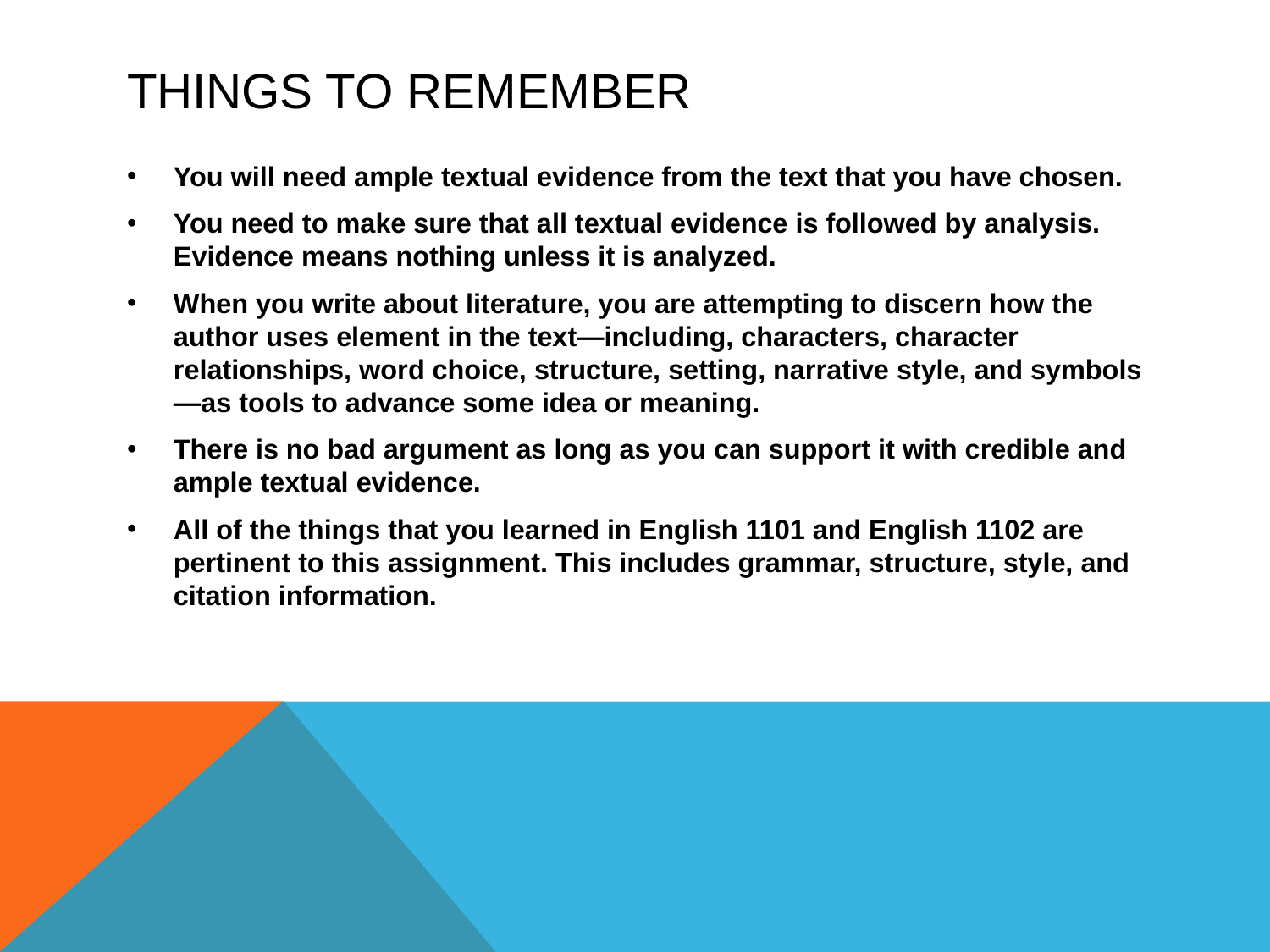

# Things to Remember
You will need ample textual evidence from the text that you have chosen.
You need to make sure that all textual evidence is followed by analysis.  Evidence means nothing unless it is analyzed.
When you write about literature, you are attempting to discern how the author uses element in the text—including, characters, character relationships, word choice, structure, setting, narrative style, and symbols—as tools to advance some idea or meaning.
There is no bad argument as long as you can support it with credible and ample textual evidence.
All of the things that you learned in English 1101 and English 1102 are pertinent to this assignment. This includes grammar, structure, style, and citation information.